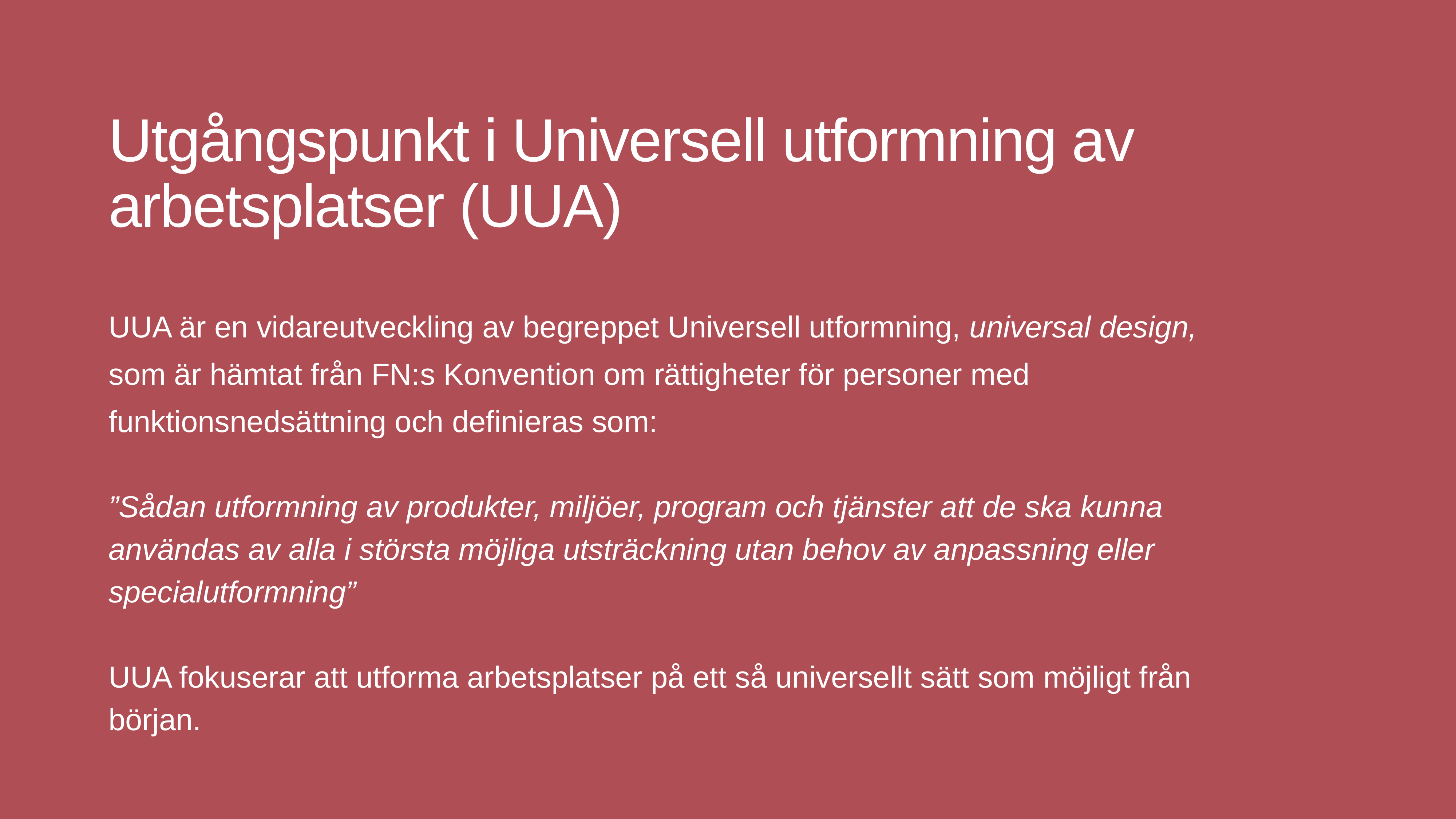

Utgångspunkt i Universell utformning av arbetsplatser (UUA)
UUA är en vidareutveckling av begreppet Universell utformning, universal design, som är hämtat från FN:s Konvention om rättigheter för personer med funktionsnedsättning och definieras som:

”Sådan utformning av produkter, miljöer, program och tjänster att de ska kunna användas av alla i största möjliga utsträckning utan behov av anpassning eller specialutformning”

UUA fokuserar att utforma arbetsplatser på ett så universellt sätt som möjligt från början.